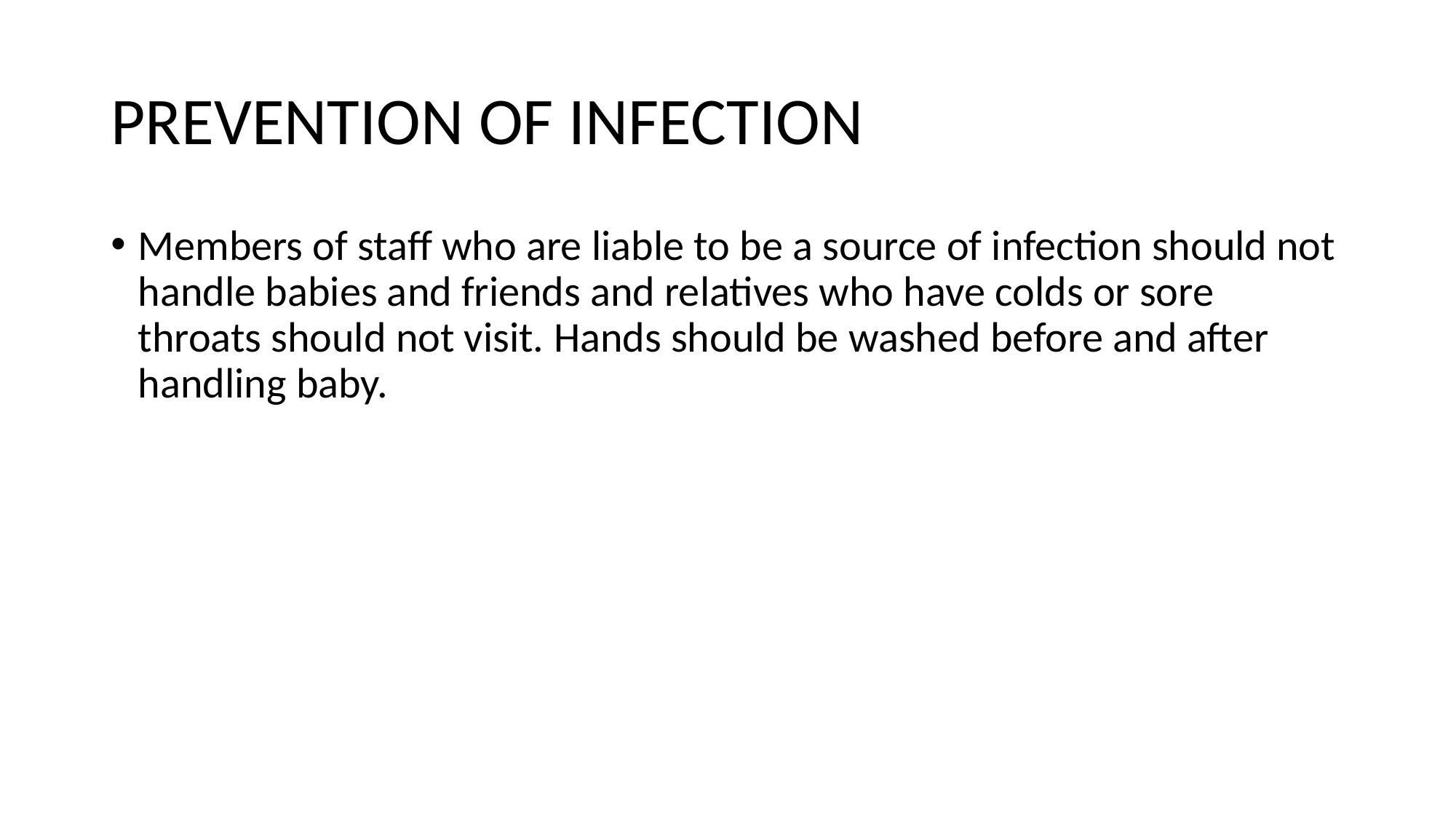

# PREVENTION OF INFECTION
Members of staff who are liable to be a source of infection should not handle babies and friends and relatives who have colds or sore throats should not visit. Hands should be washed before and after handling baby.